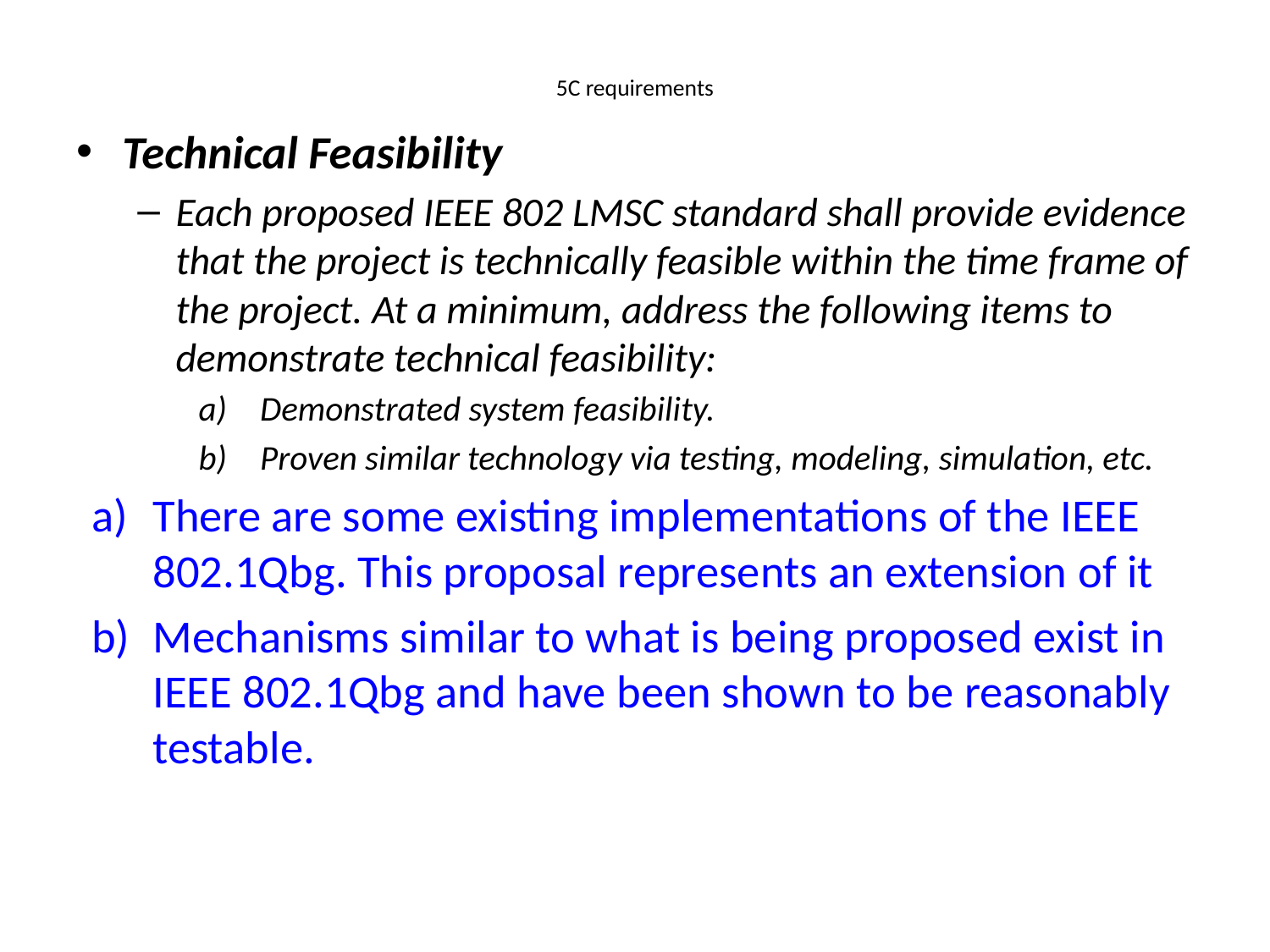

# 5C requirements
Technical Feasibility
Each proposed IEEE 802 LMSC standard shall provide evidence that the project is technically feasible within the time frame of the project. At a minimum, address the following items to demonstrate technical feasibility:
Demonstrated system feasibility.
Proven similar technology via testing, modeling, simulation, etc.
There are some existing implementations of the IEEE 802.1Qbg. This proposal represents an extension of it
Mechanisms similar to what is being proposed exist in IEEE 802.1Qbg and have been shown to be reasonably testable.